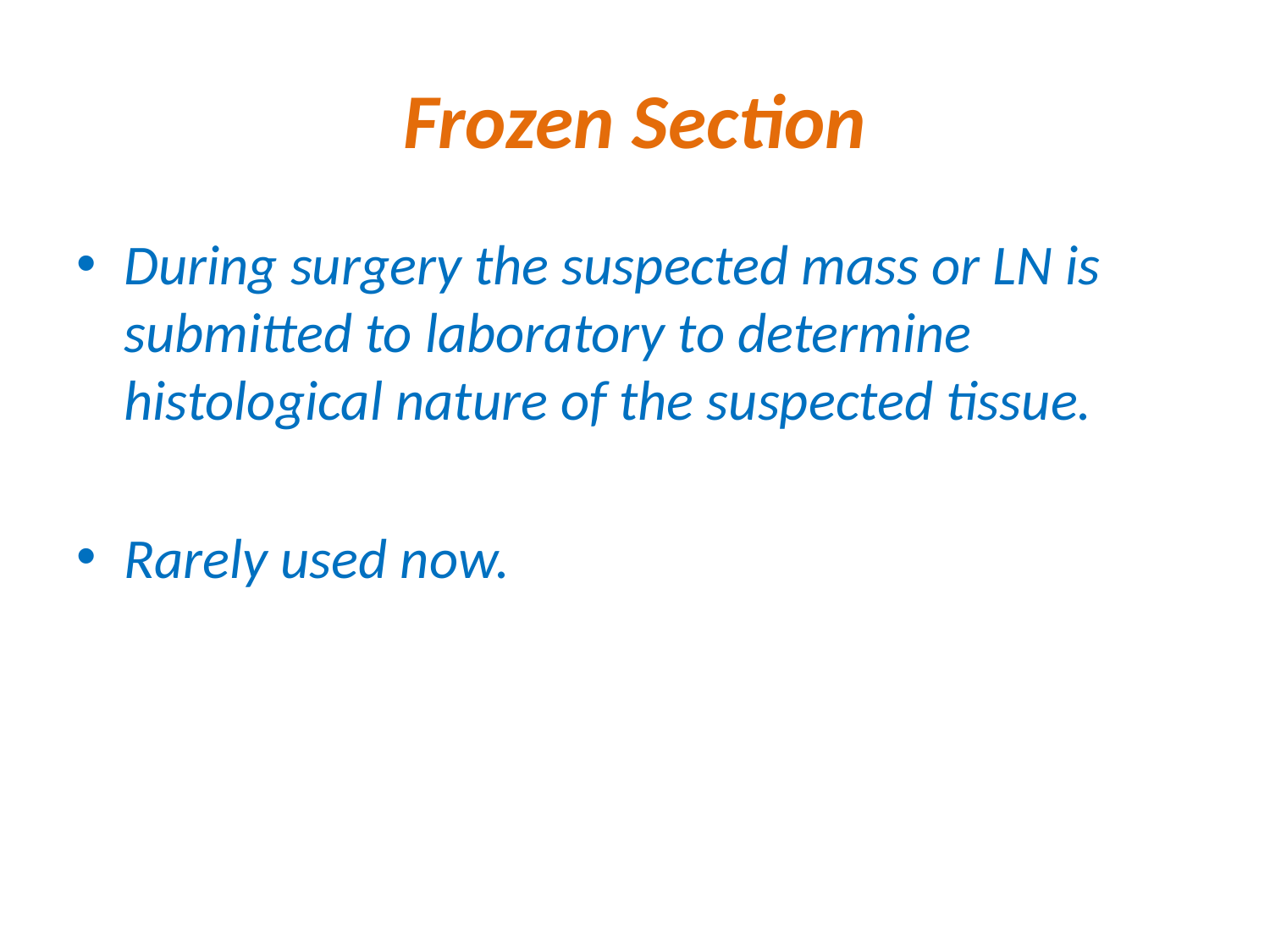

# Frozen Section
During surgery the suspected mass or LN is submitted to laboratory to determine histological nature of the suspected tissue.

Rarely used now.